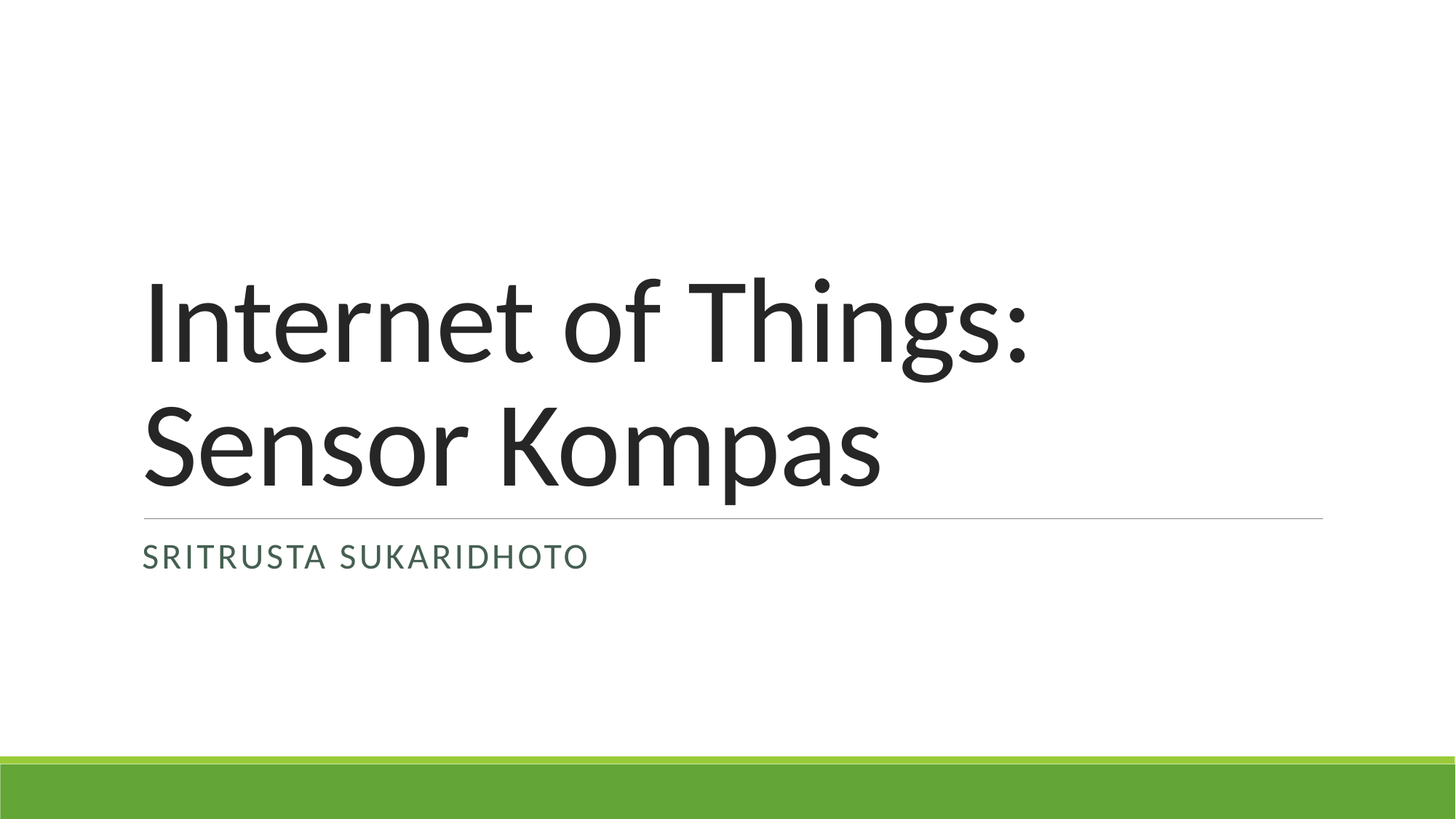

# Internet of Things: Sensor Kompas
Sritrusta Sukaridhoto